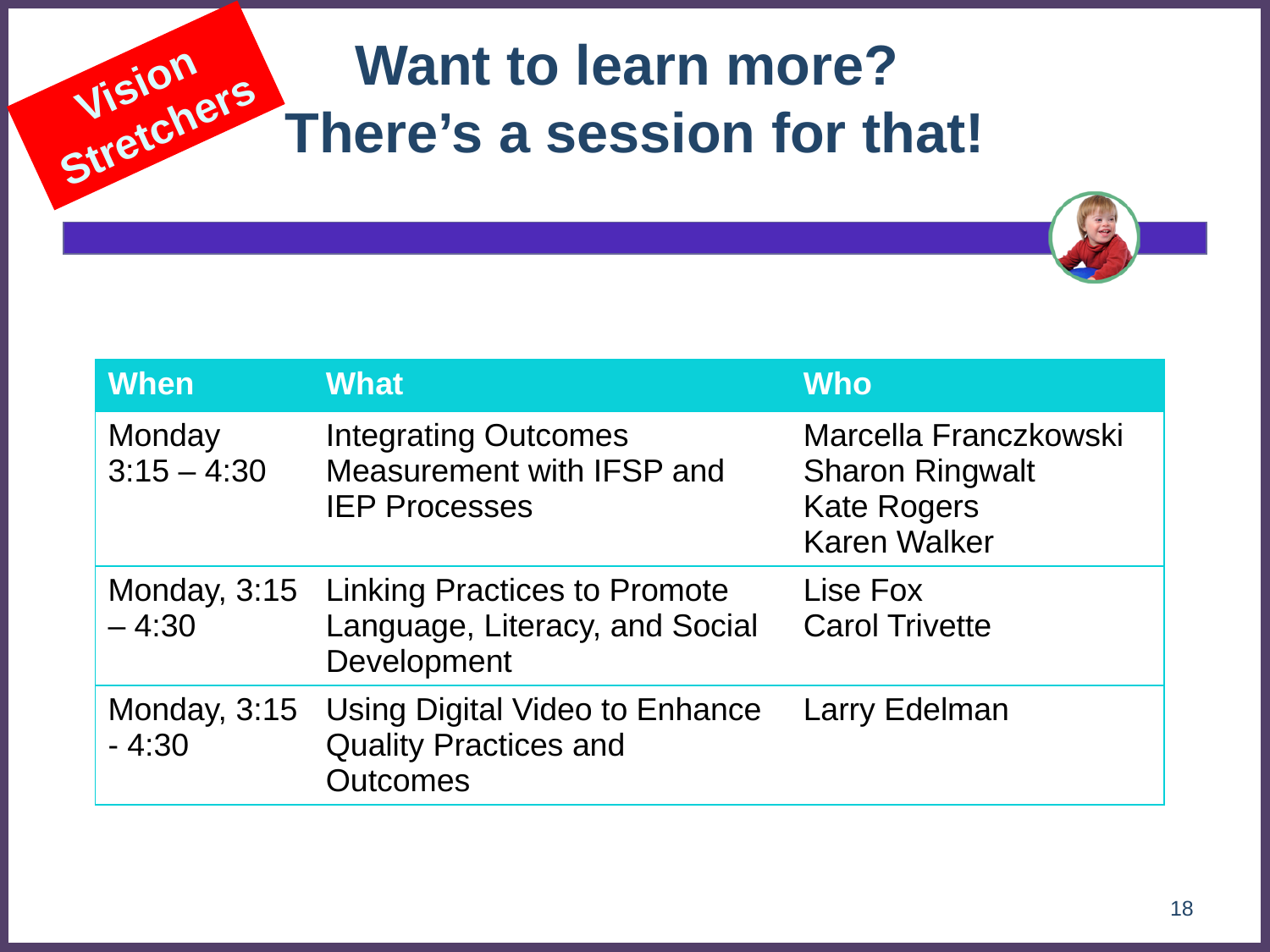

# Want to learn more? There’s a session for that!
Vision Stretchers
| When | What | Who |
| --- | --- | --- |
| Monday 3:15 – 4:30 | Integrating Outcomes Measurement with IFSP and IEP Processes | Marcella Franczkowski Sharon Ringwalt Kate Rogers Karen Walker |
| Monday, 3:15 – 4:30 | Linking Practices to Promote Language, Literacy, and Social Development | Lise Fox Carol Trivette |
| Monday, 3:15 - 4:30 | Using Digital Video to Enhance Quality Practices and Outcomes | Larry Edelman |
18